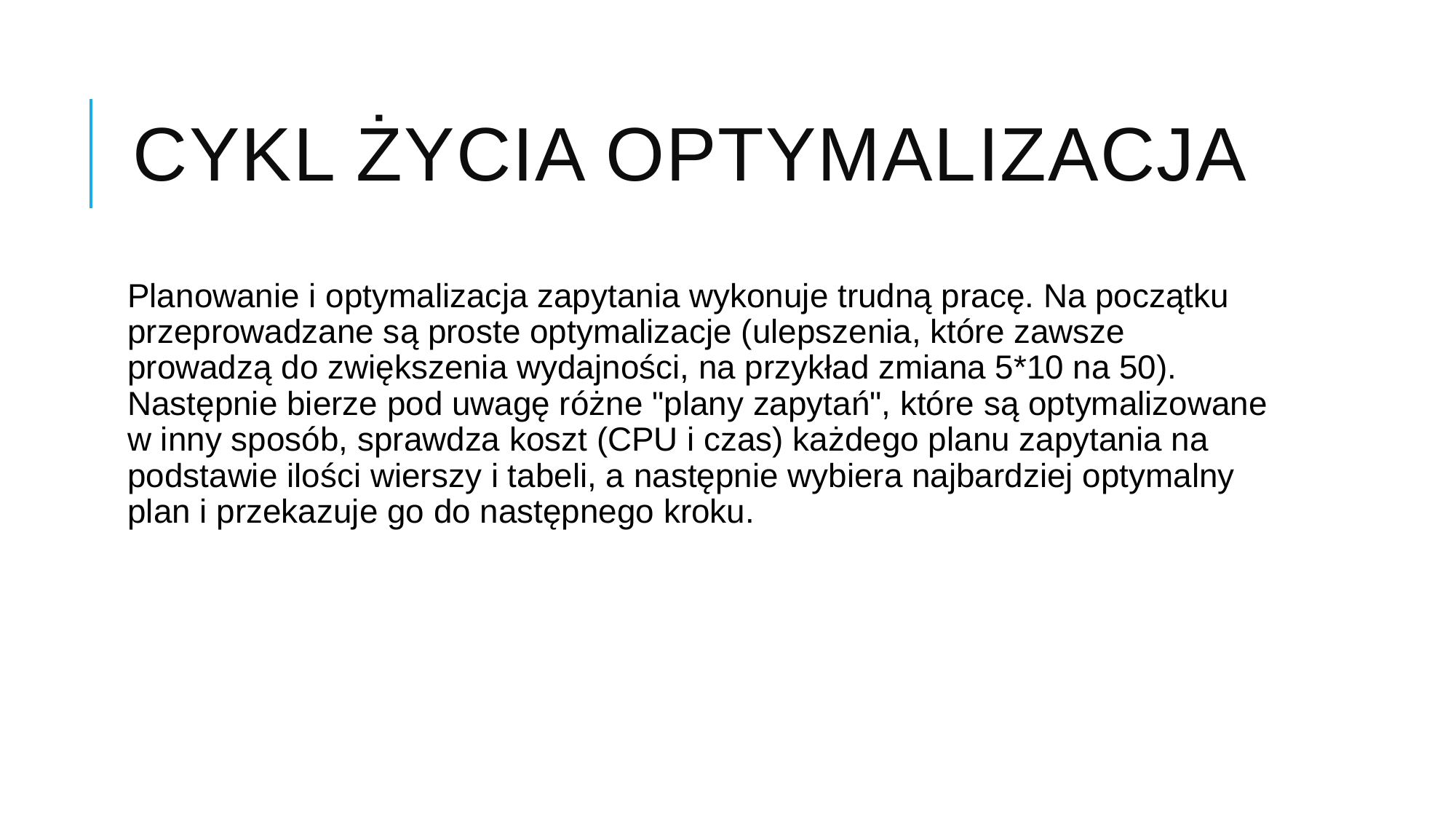

# Cykl życia optymalizacja
Planowanie i optymalizacja zapytania wykonuje trudną pracę. Na początku przeprowadzane są proste optymalizacje (ulepszenia, które zawsze prowadzą do zwiększenia wydajności, na przykład zmiana 5*10 na 50). Następnie bierze pod uwagę różne "plany zapytań", które są optymalizowane w inny sposób, sprawdza koszt (CPU i czas) każdego planu zapytania na podstawie ilości wierszy i tabeli, a następnie wybiera najbardziej optymalny plan i przekazuje go do następnego kroku.